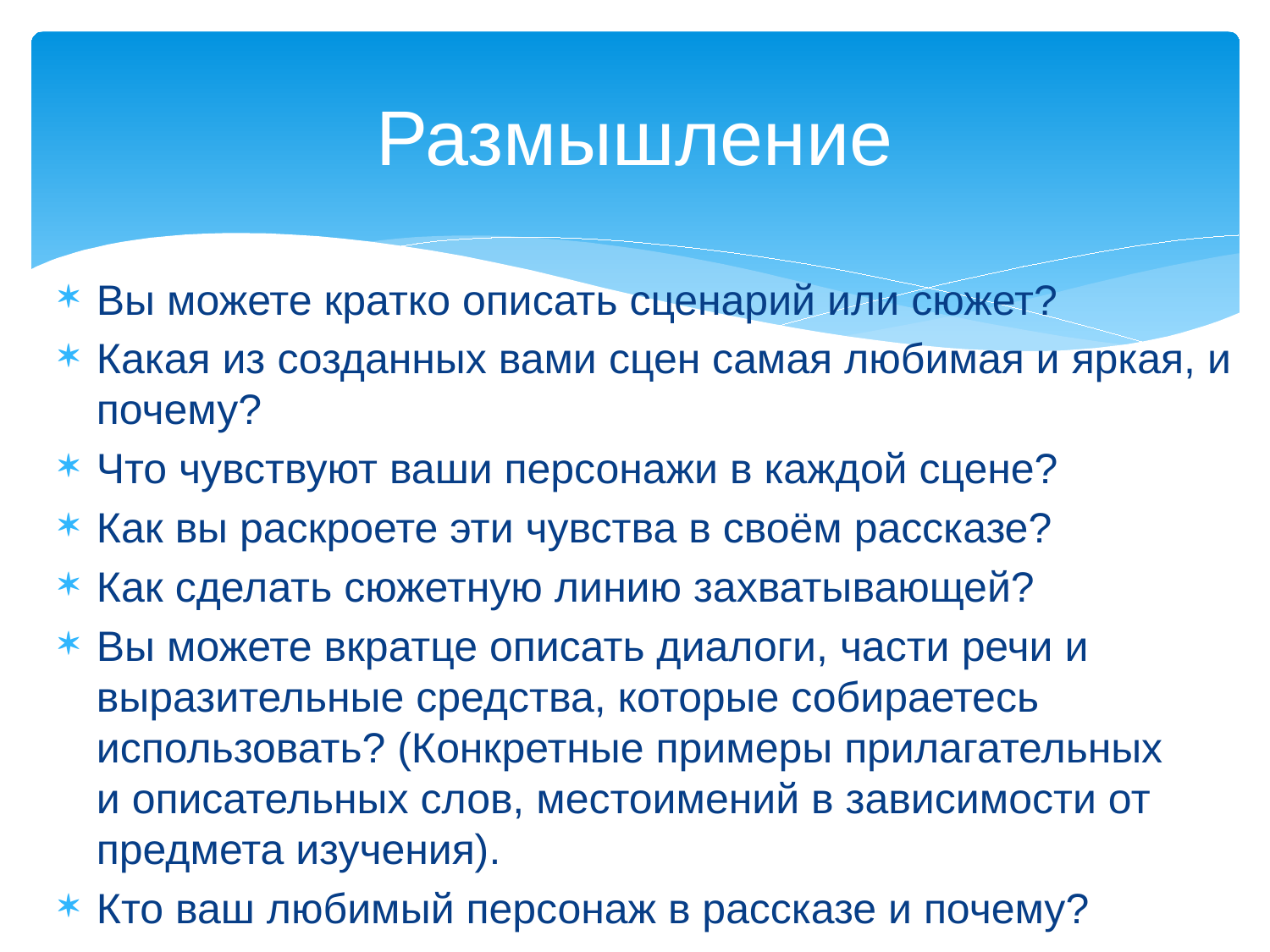

# Размышление
Вы можете кратко описать сценарий или сюжет?
Какая из созданных вами сцен самая любимая и яркая, и почему?
Что чувствуют ваши персонажи в каждой сцене?
Как вы раскроете эти чувства в своём рассказе?
Как сделать сюжетную линию захватывающей?
Вы можете вкратце описать диалоги, части речи и выразительные средства, которые собираетесь использовать? (Конкретные примеры прилагательных и описательных слов, местоимений в зависимости от предмета изучения).
Кто ваш любимый персонаж в рассказе и почему?